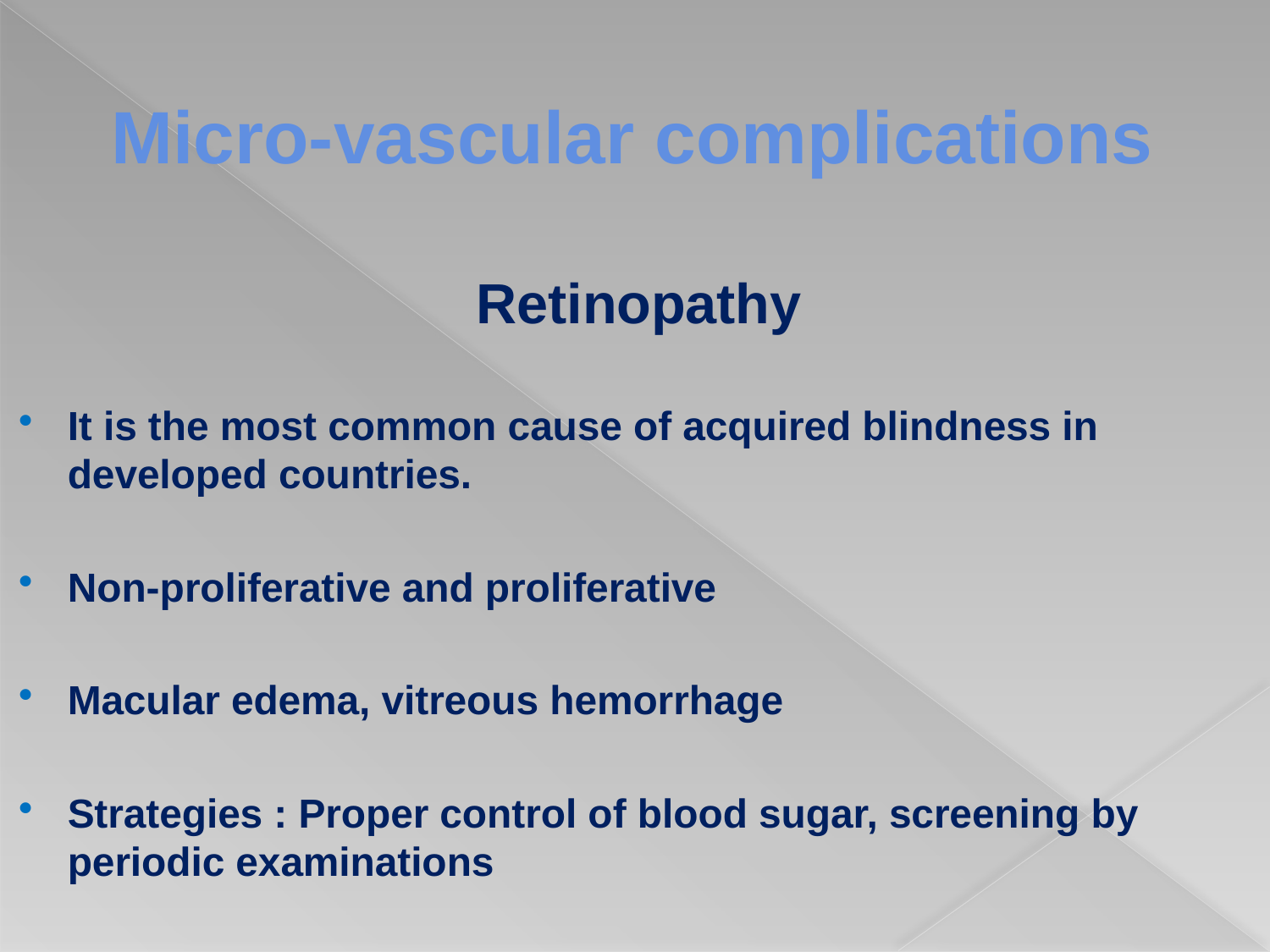

# Micro-vascular complications
Retinopathy

It is the most common cause of acquired blindness in developed countries.

Non-proliferative and proliferative

Macular edema, vitreous hemorrhage

Strategies : Proper control of blood sugar, screening by periodic examinations